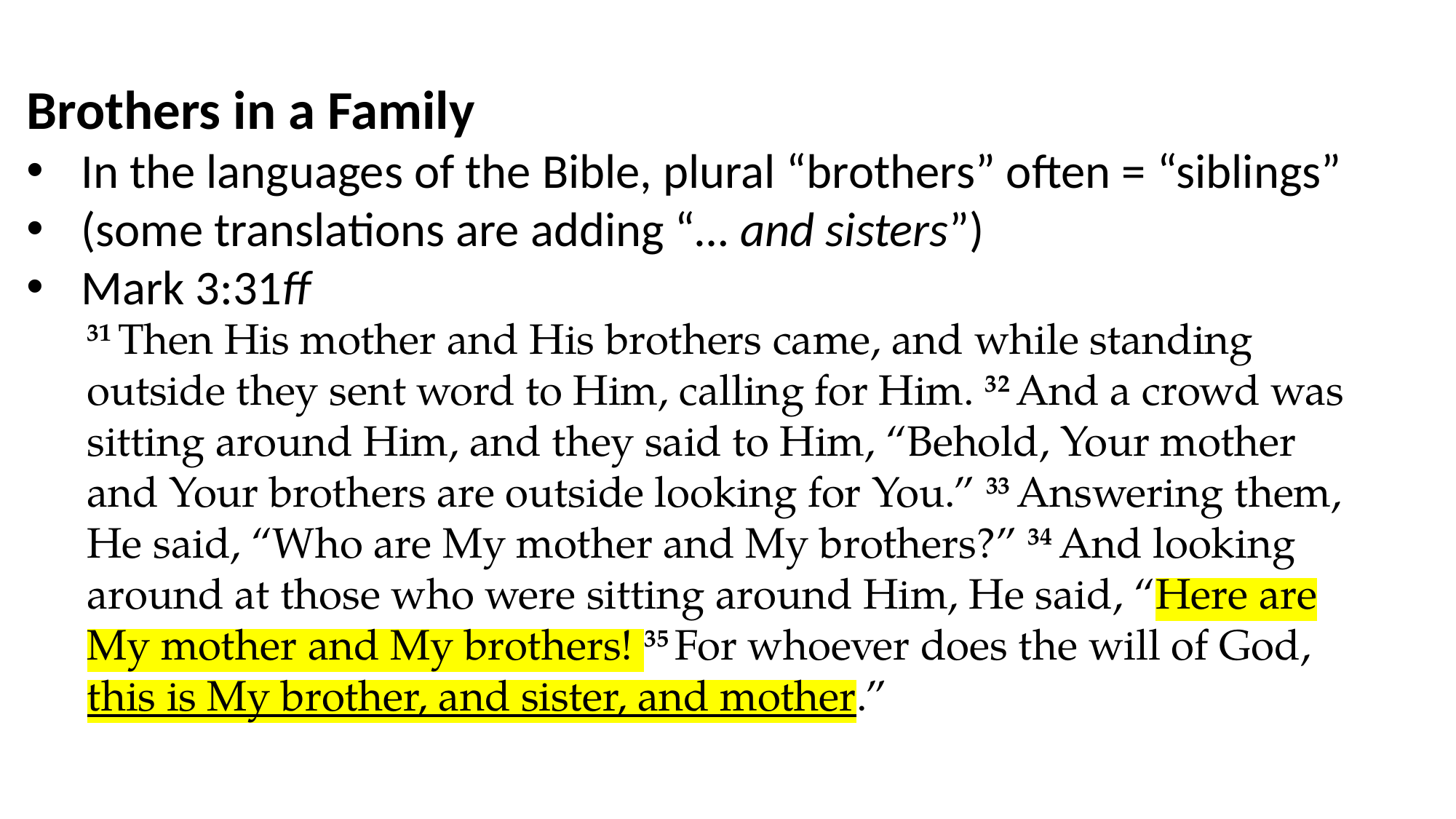

Brothers in a Family
In the languages of the Bible, plural “brothers” often = “siblings”
(some translations are adding “… and sisters”)
Mark 3:31ff
31 Then His mother and His brothers came, and while standing outside they sent word to Him, calling for Him. 32 And a crowd was sitting around Him, and they said to Him, “Behold, Your mother and Your brothers are outside looking for You.” 33 Answering them, He said, “Who are My mother and My brothers?” 34 And looking around at those who were sitting around Him, He said, “Here are My mother and My brothers! 35 For whoever does the will of God, this is My brother, and sister, and mother.”